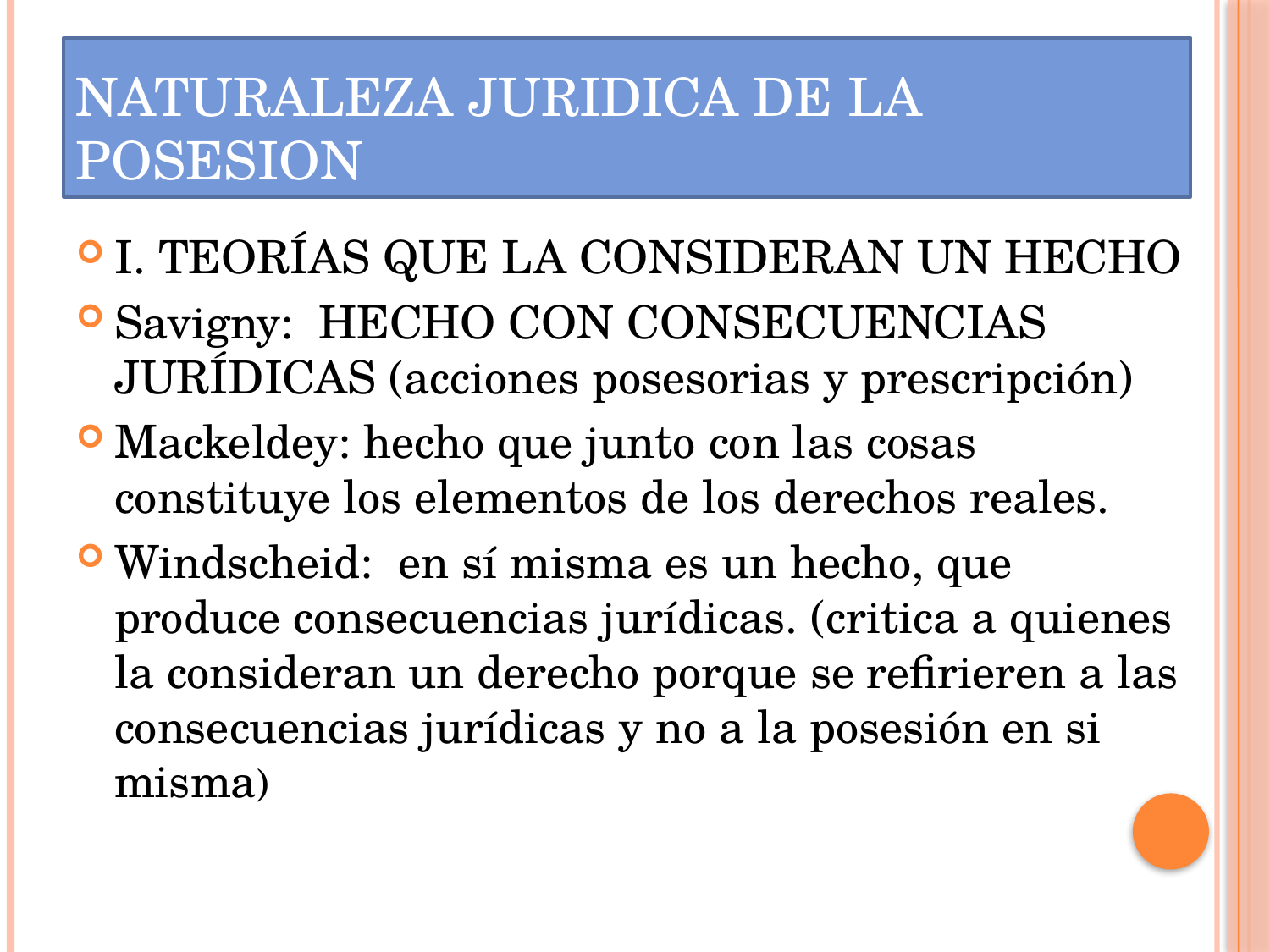

# NATURALEZA JURIDICA DE LA POSESION
I. TEORÍAS QUE LA CONSIDERAN UN HECHO
Savigny:  HECHO CON CONSECUENCIAS JURÍDICAS (acciones posesorias y prescripción)
Mackeldey: hecho que junto con las cosas constituye los elementos de los derechos reales.
Windscheid:  en sí misma es un hecho, que produce consecuencias jurídicas. (critica a quienes la consideran un derecho porque se refirieren a las consecuencias jurídicas y no a la posesión en si misma)